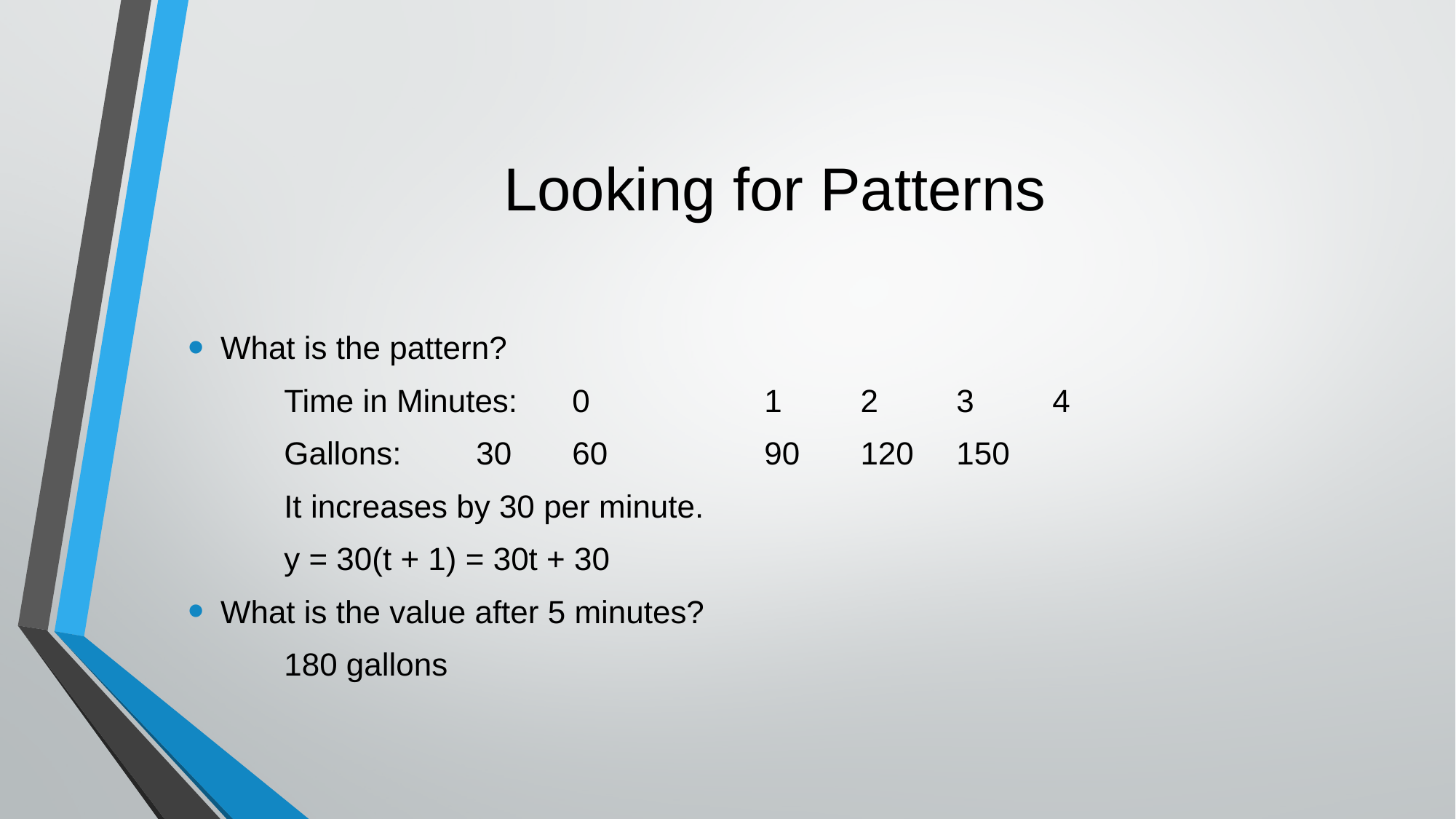

# Looking for Patterns
What is the pattern?
	Time in Minutes:		0		1		2		3		4
	Gallons:				30		60		90		120		150
	It increases by 30 per minute.
	y = 30(t + 1) = 30t + 30
What is the value after 5 minutes?
	180 gallons